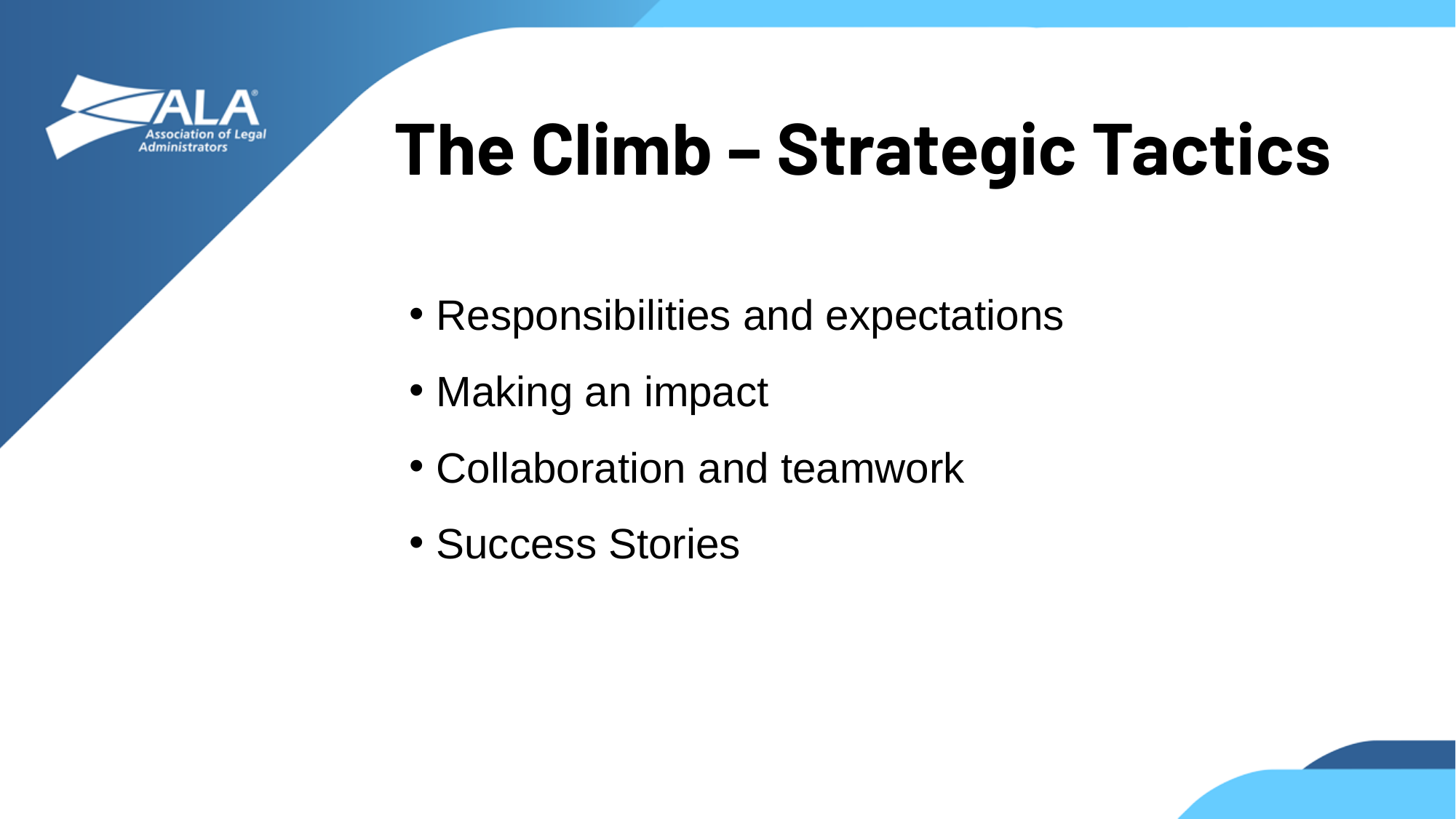

# The Climb – Strategic Tactics
Responsibilities and expectations
Making an impact
Collaboration and teamwork
Success Stories